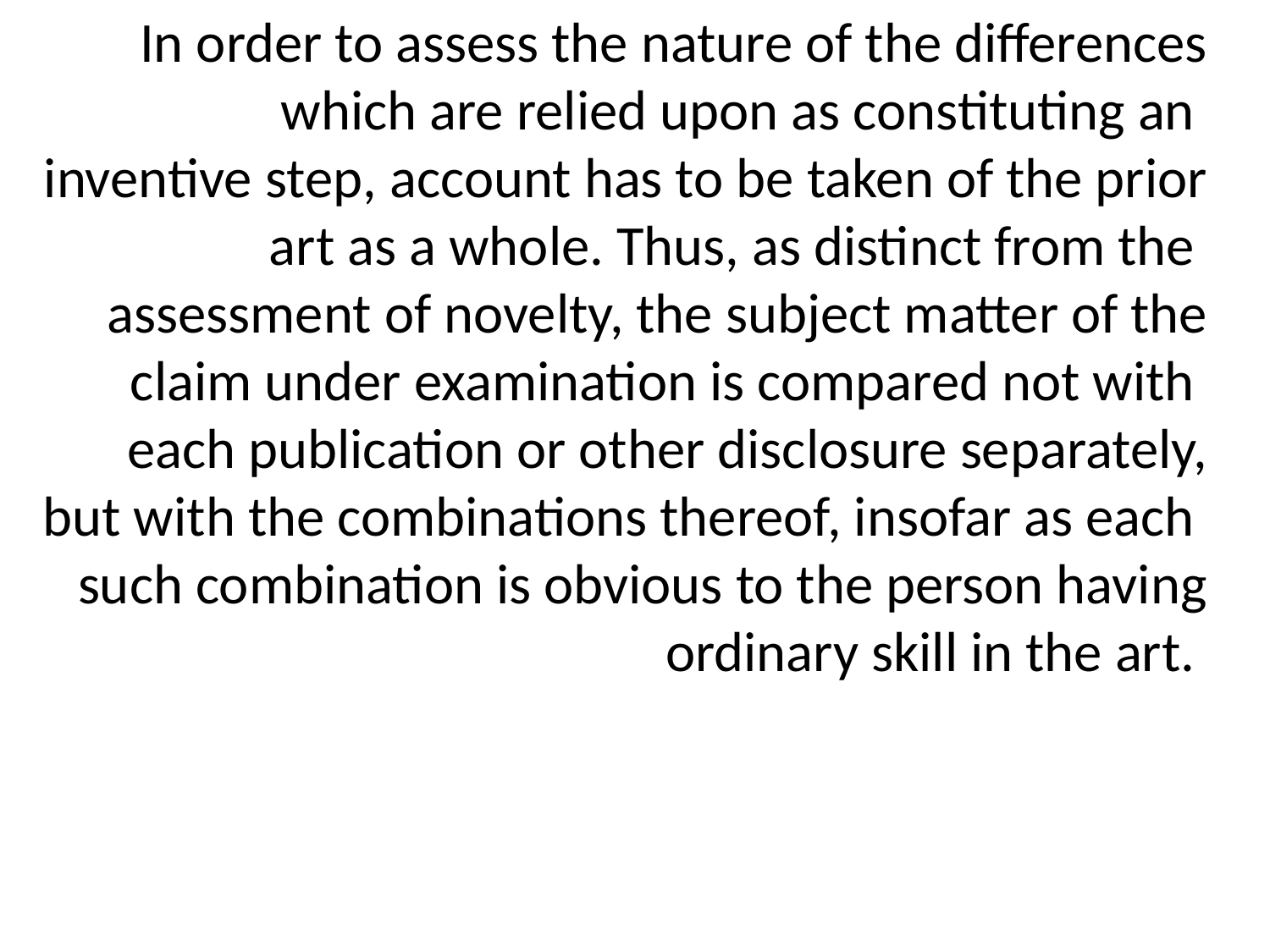

In order to assess the nature of the differences which are relied upon as constituting an
inventive step, account has to be taken of the prior art as a whole. Thus, as distinct from the
assessment of novelty, the subject matter of the claim under examination is compared not with
each publication or other disclosure separately, but with the combinations thereof, insofar as each
such combination is obvious to the person having ordinary skill in the art.